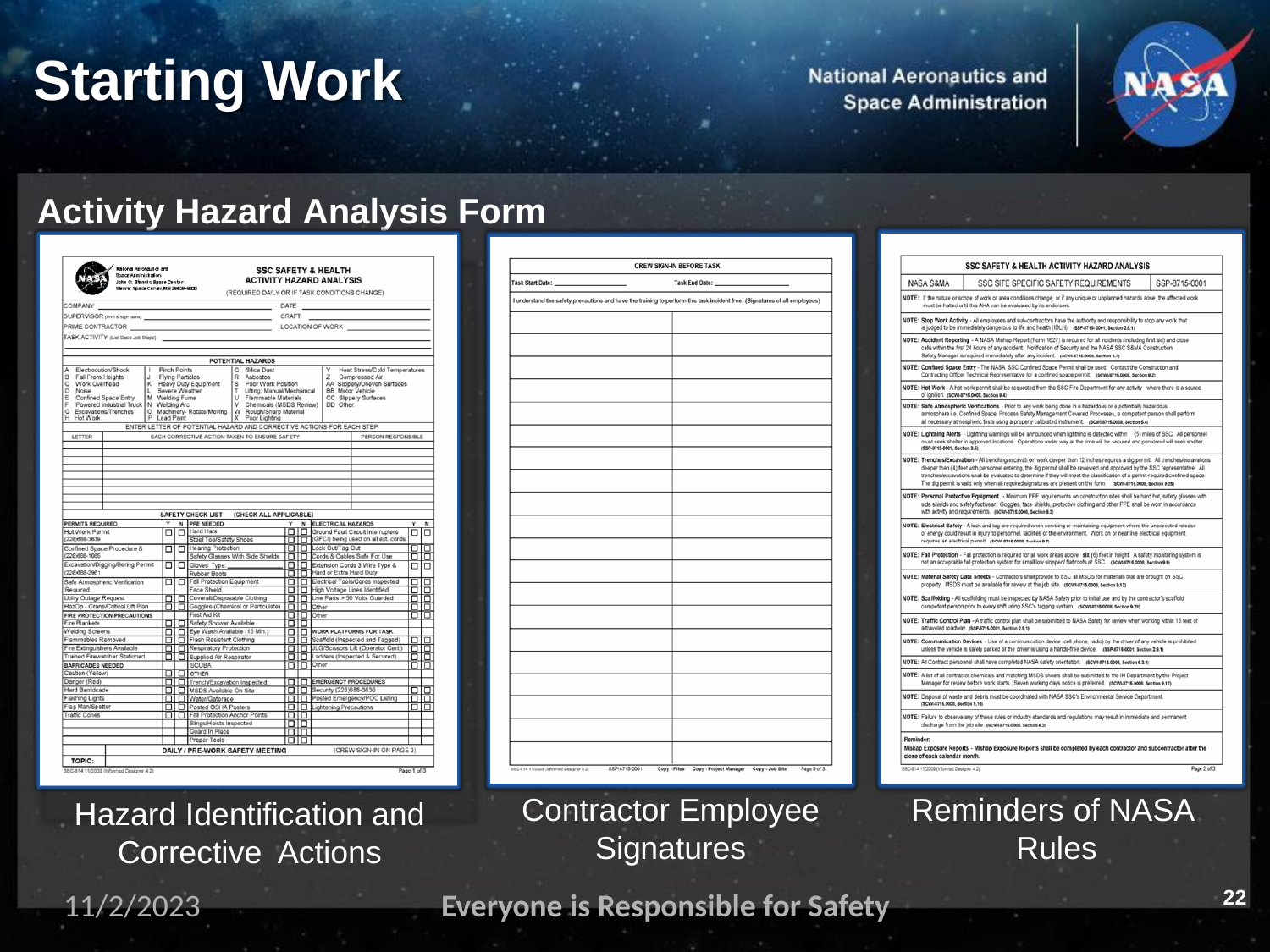

# Starting Work

Activity Hazard Analysis Form

Contractor Employee
Signatures
Reminders of NASA
Rules
Hazard Identification and Corrective  Actions
22
11/2/2023
Everyone is Responsible for Safety